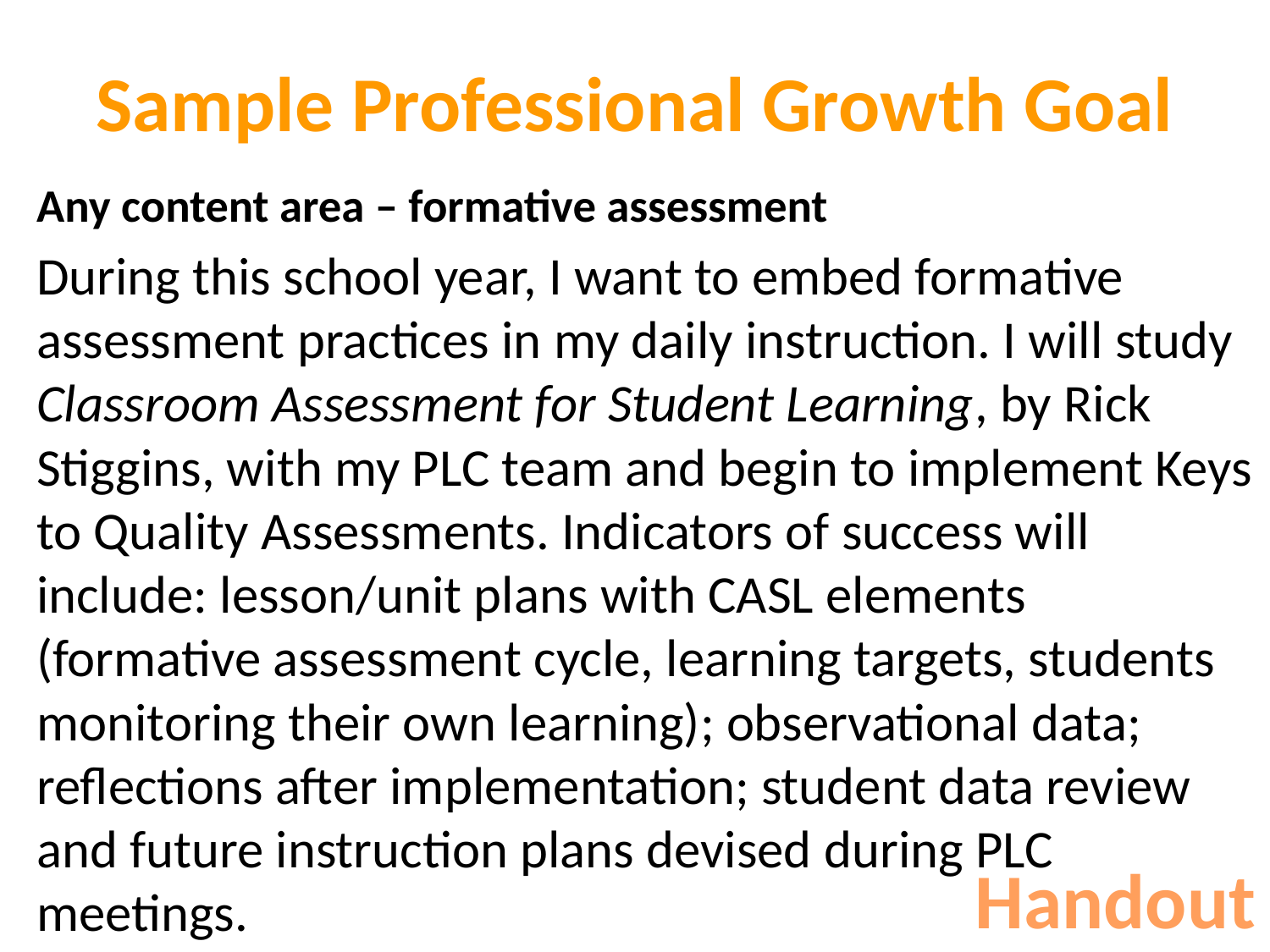

# Sample Professional Growth Goal
Any content area – formative assessment
During this school year, I want to embed formative assessment practices in my daily instruction. I will study Classroom Assessment for Student Learning, by Rick Stiggins, with my PLC team and begin to implement Keys to Quality Assessments. Indicators of success will include: lesson/unit plans with CASL elements (formative assessment cycle, learning targets, students monitoring their own learning); observational data; reflections after implementation; student data review and future instruction plans devised during PLC meetings.
Handout